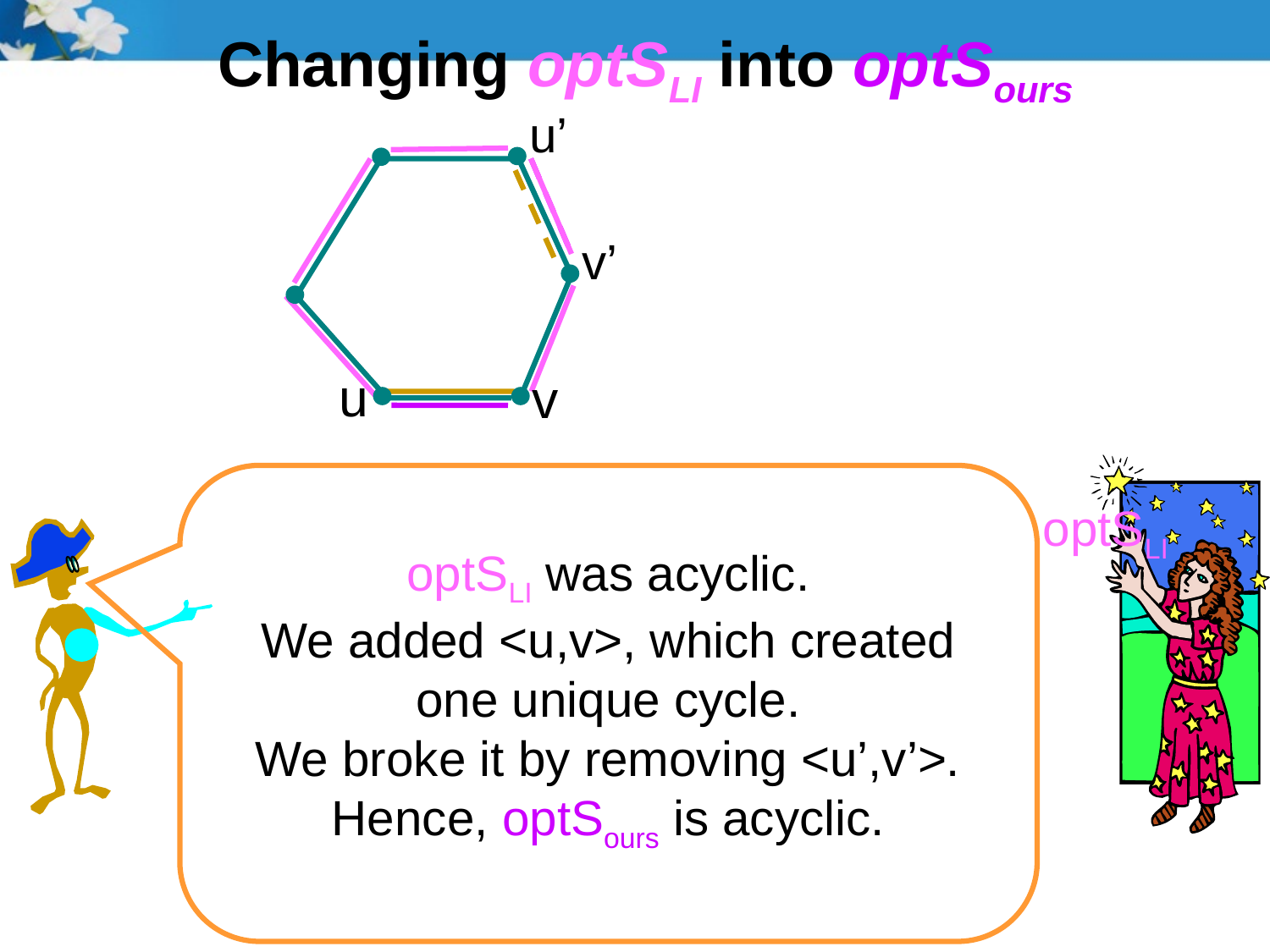

# Changing optSLI into optSours
u’

v’

u
v

optSLI

optSLI was acyclic.
We added <u,v>, which created one unique cycle.
We broke it by removing <u’,v’>.
Hence, optSours is acyclic.